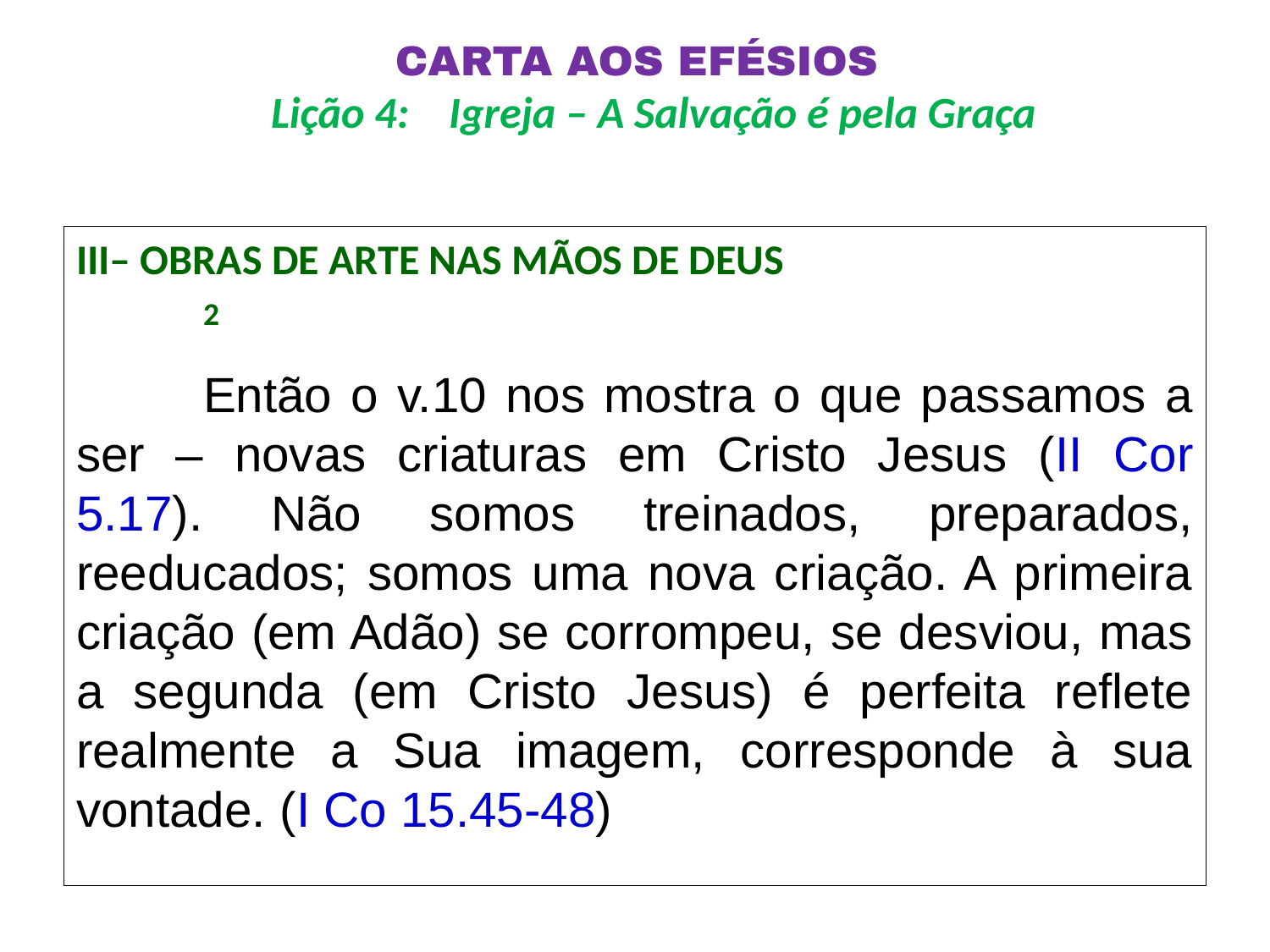

# CARTA AOS EFÉSIOS Lição 4:    Igreja – A Salvação é pela Graça
III– Obras de arte nas mãos de Deus				2

	Então o v.10 nos mostra o que passamos a ser – novas criaturas em Cristo Jesus (II Cor 5.17). Não somos treinados, preparados, reeducados; somos uma nova criação. A primeira criação (em Adão) se corrompeu, se desviou, mas a segunda (em Cristo Jesus) é perfeita reflete realmente a Sua imagem, corresponde à sua vontade. (I Co 15.45-48)